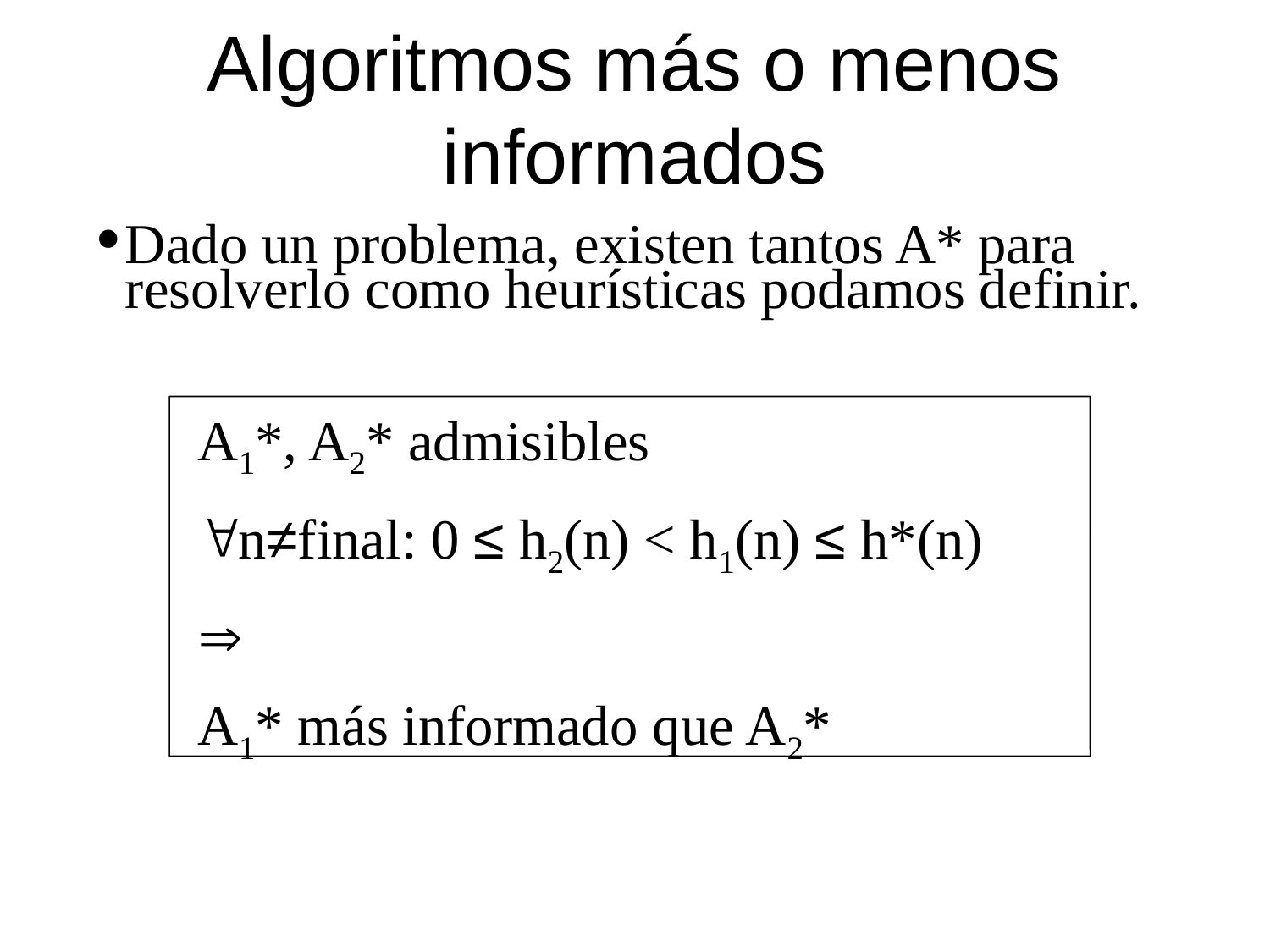

Algoritmos más o menos informados
Dado un problema, existen tantos A* para resolverlo como heurísticas podamos definir.

A1*, A2* admisibles
∀n≠final: 0 ≤ h2(n) < h1(n) ≤ h*(n)
⇒
A1* más informado que A2*